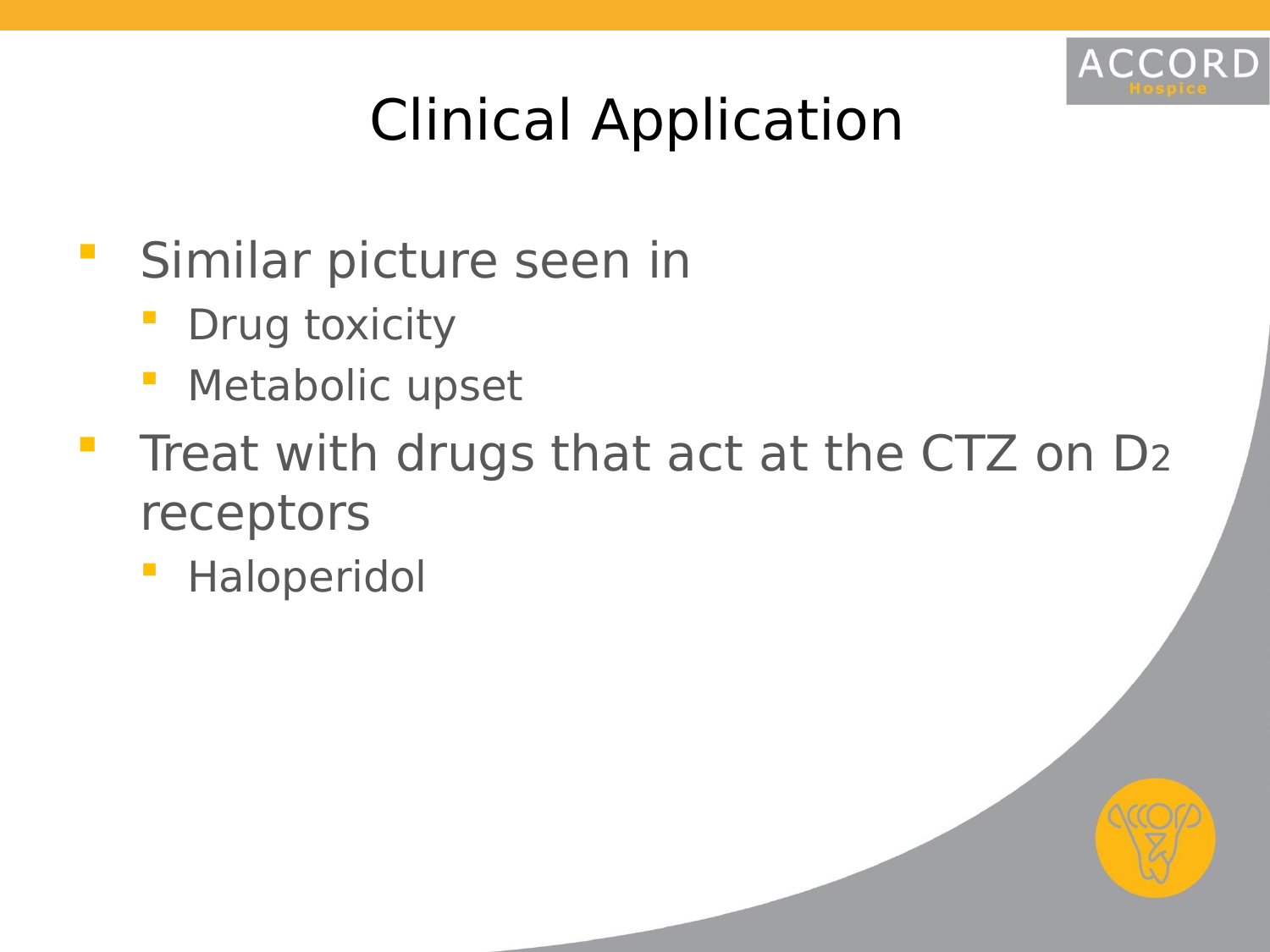

# Clinical Application
Similar picture seen in
Drug toxicity
Metabolic upset
Treat with drugs that act at the CTZ on D2 receptors
Haloperidol